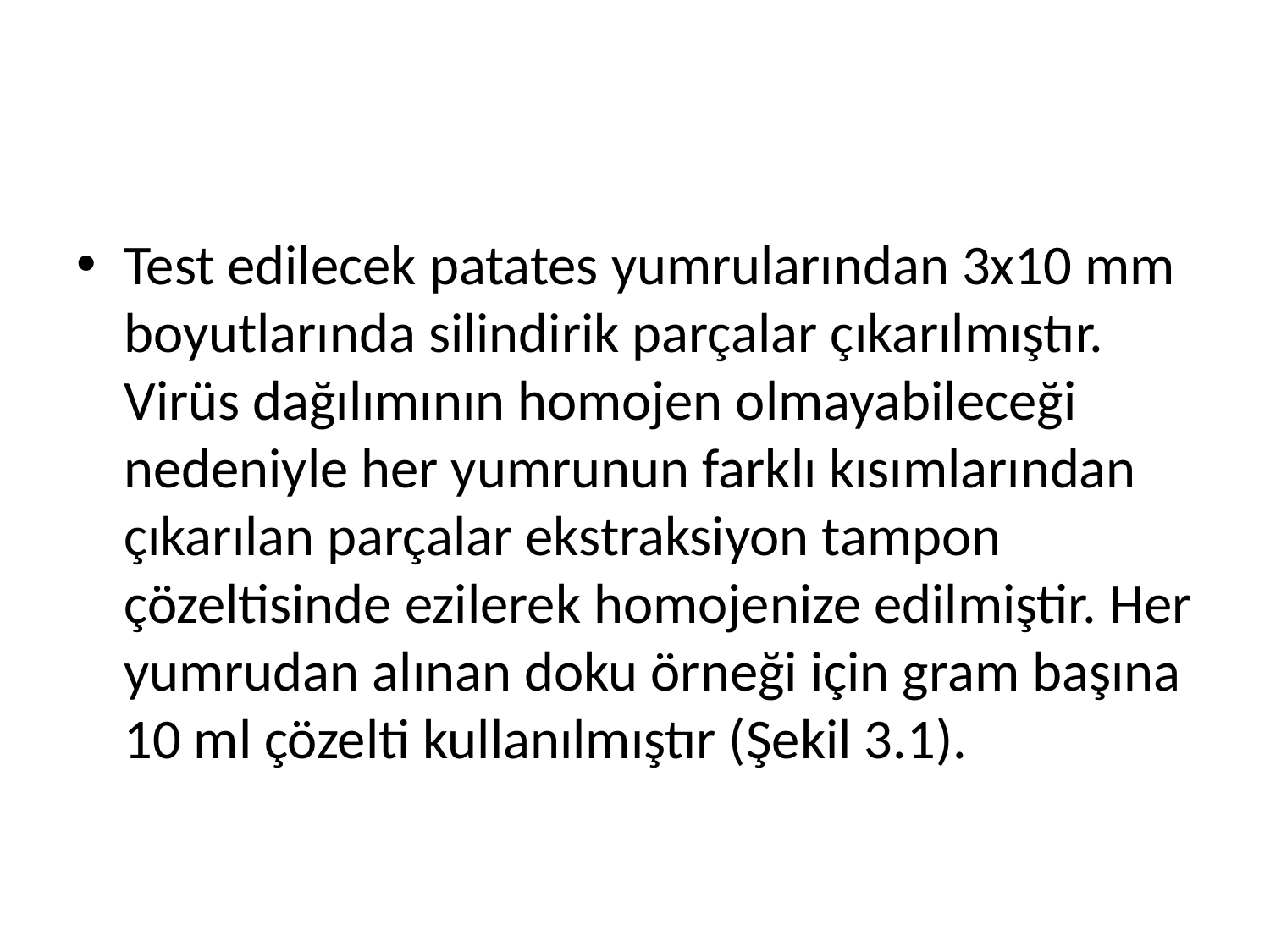

Test edilecek patates yumrularından 3x10 mm boyutlarında silindirik parçalar çıkarılmıştır. Virüs dağılımının homojen olmayabileceği nedeniyle her yumrunun farklı kısımlarından çıkarılan parçalar ekstraksiyon tampon çözeltisinde ezilerek homojenize edilmiştir. Her yumrudan alınan doku örneği için gram başına 10 ml çözelti kullanılmıştır (Şekil 3.1).